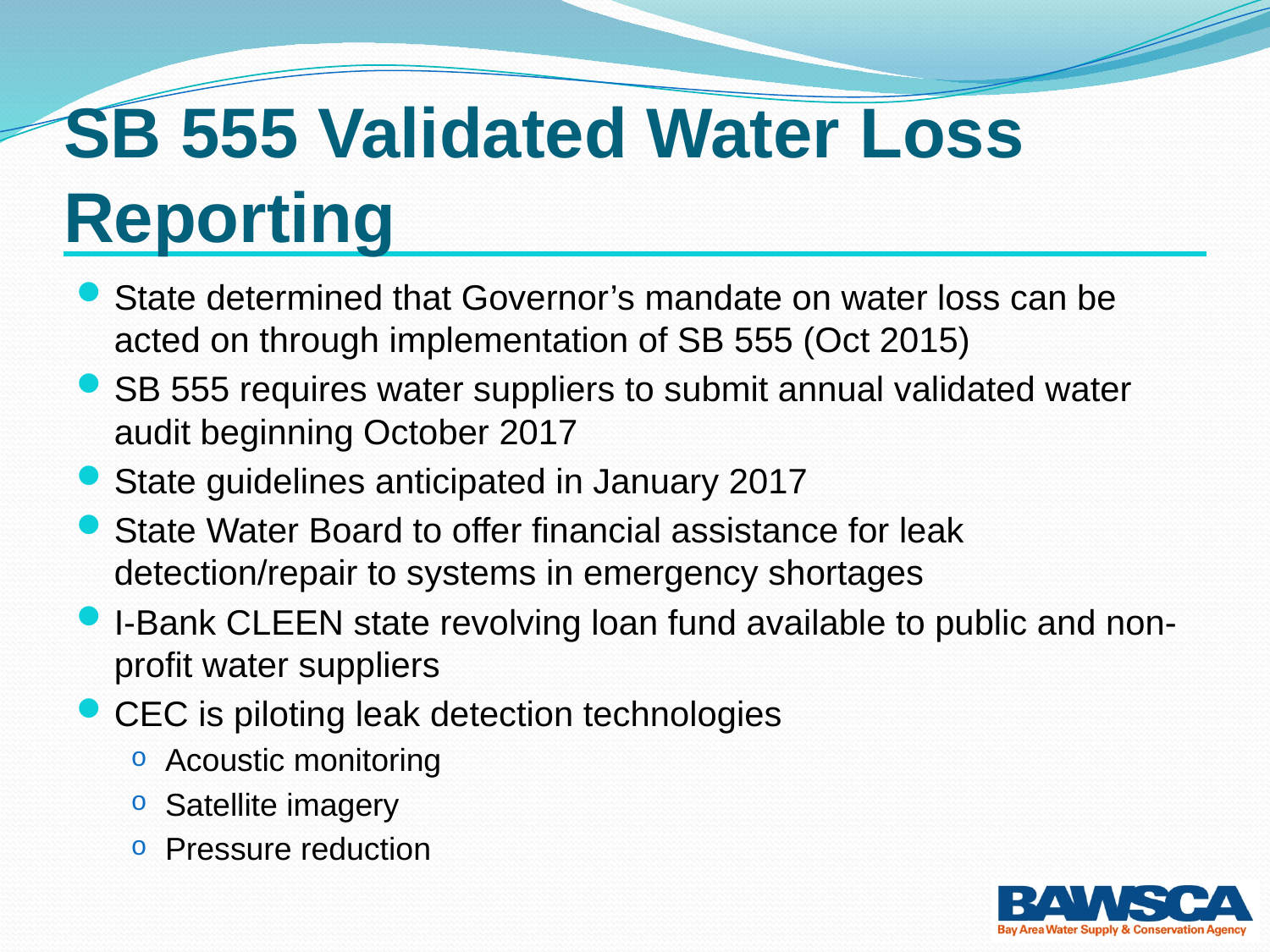

# SB 555 Validated Water Loss Reporting
State determined that Governor’s mandate on water loss can be acted on through implementation of SB 555 (Oct 2015)
SB 555 requires water suppliers to submit annual validated water audit beginning October 2017
State guidelines anticipated in January 2017
State Water Board to offer financial assistance for leak detection/repair to systems in emergency shortages
I-Bank CLEEN state revolving loan fund available to public and non-profit water suppliers
CEC is piloting leak detection technologies
Acoustic monitoring
Satellite imagery
Pressure reduction